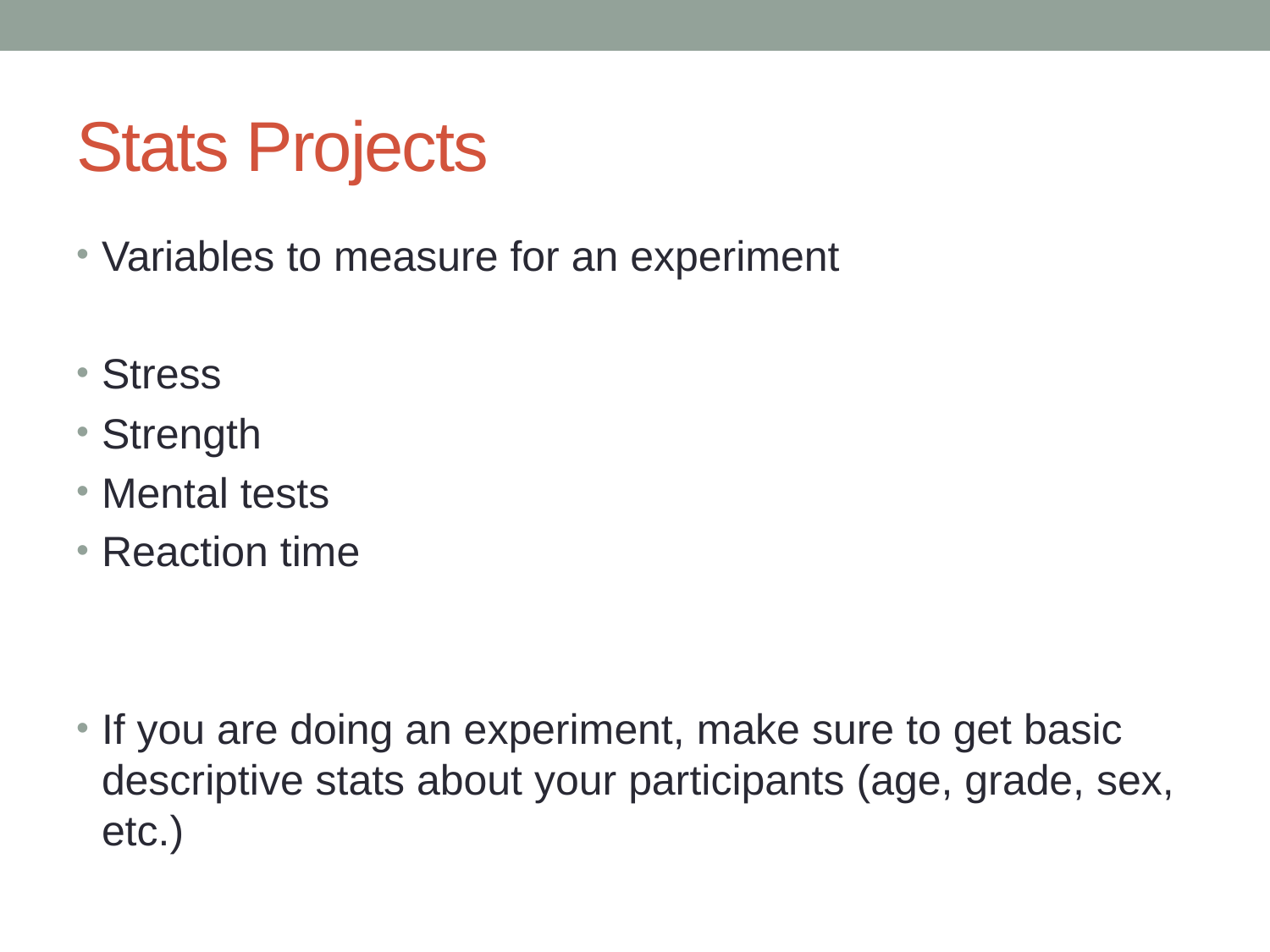

# Stats Projects
Variables to measure for an experiment

Stress
Strength
Mental tests
Reaction time

If you are doing an experiment, make sure to get basic descriptive stats about your participants (age, grade, sex, etc.)